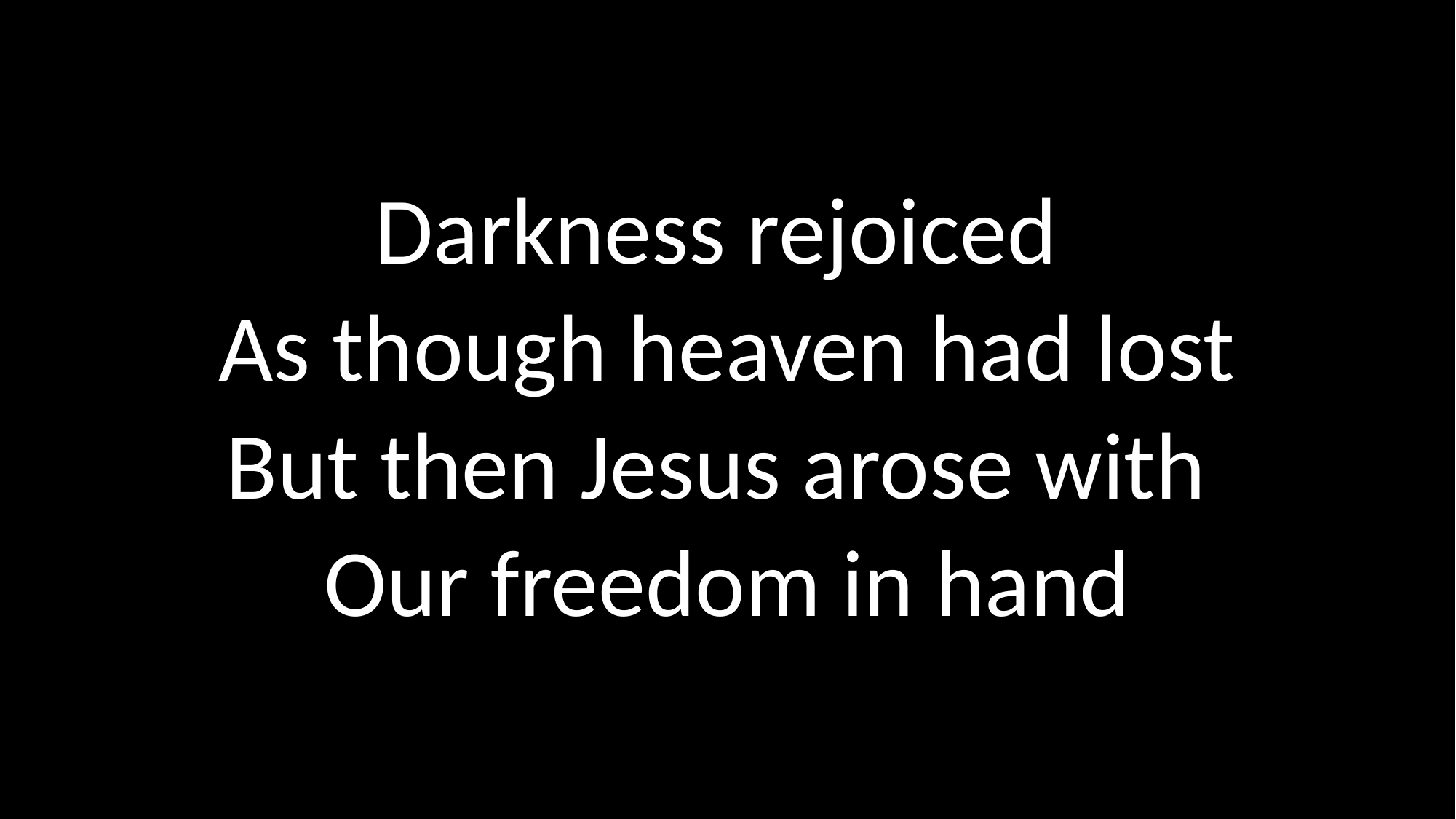

Darkness rejoiced
As though heaven had lost
But then Jesus arose with
Our freedom in hand